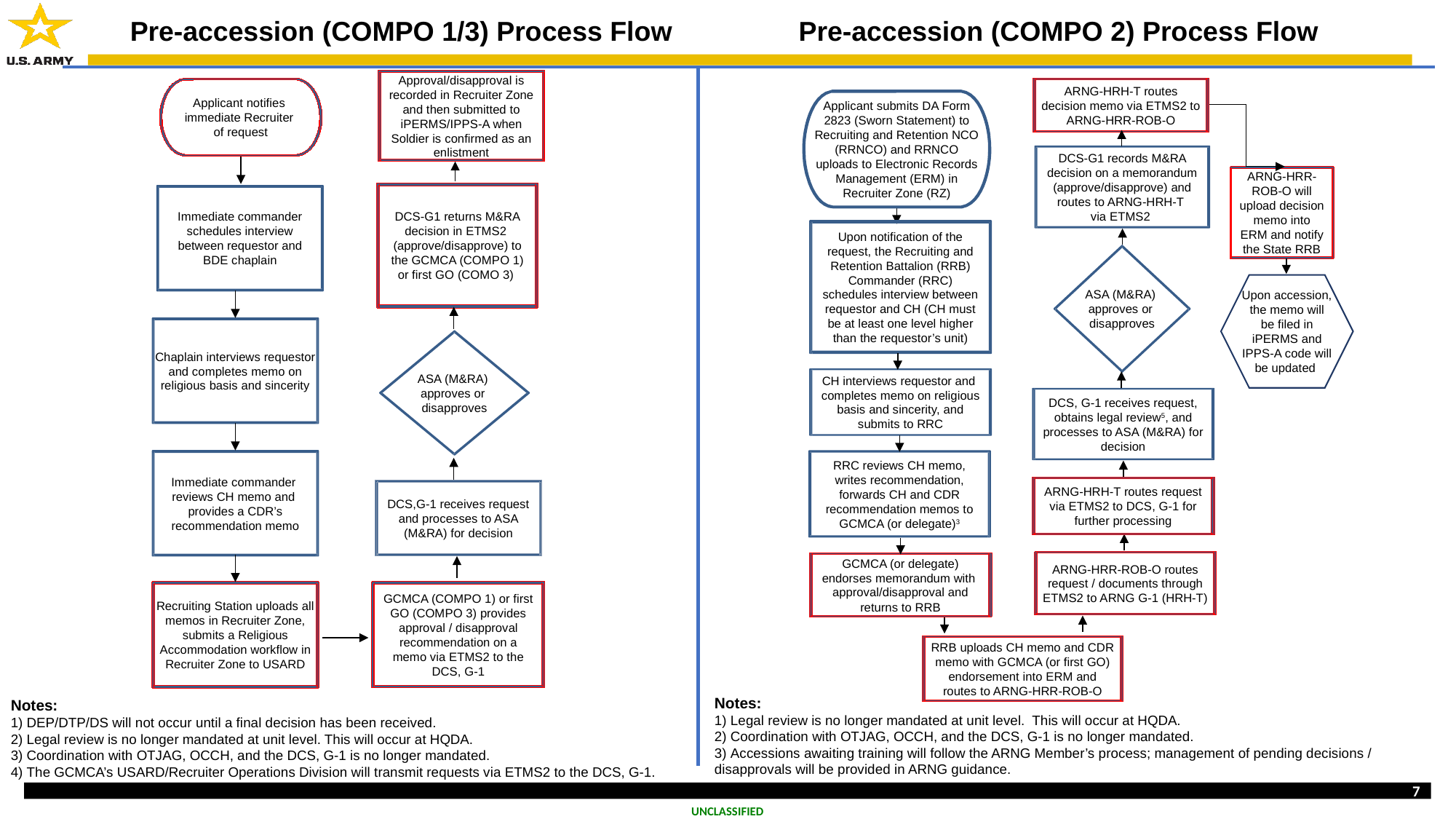

Pre-accession (COMPO 1/3) Process Flow
Pre-accession (COMPO 2) Process Flow
Approval/disapproval is recorded in Recruiter Zone and then submitted to iPERMS/IPPS-A when Soldier is confirmed as an enlistment
Applicant notifies
immediate Recruiter
of request
DCS-G1 returns M&RA decision in ETMS2  (approve/disapprove) to the GCMCA (COMPO 1) or first GO (COMO 3)
Immediate commander schedules interview between requestor and BDE chaplain
Chaplain interviews requestor and completes memo on religious basis and sincerity
ASA (M&RA)
approves or
disapproves
Immediate commander
reviews CH memo and
provides a CDR’s recommendation memo
DCS,G-1 receives request and processes to ASA (M&RA) for decision
GCMCA (COMPO 1) or first GO (COMPO 3) provides approval / disapproval recommendation on a memo via ETMS2 to the DCS, G-1
Recruiting Station uploads all memos in Recruiter Zone, submits a Religious Accommodation workflow in Recruiter Zone to USARD
ARNG-HRH-T routes decision memo via ETMS2 to
ARNG-HRR-ROB-O
Applicant submits DA Form 2823 (Sworn Statement) to Recruiting and Retention NCO (RRNCO) and RRNCO uploads to Electronic Records Management (ERM) in Recruiter Zone (RZ)
DCS-G1 records M&RA decision on a memorandum (approve/disapprove) and routes to ARNG-HRH-T
via ETMS2
ARNG-HRR-ROB-O will upload decision memo into ERM and notify the State RRB
Upon notification of the request, the Recruiting and Retention Battalion (RRB) Commander (RRC) schedules interview between requestor and CH (CH must be at least one level higher than the requestor’s unit)
ASA (M&RA)
approves or
disapproves
Upon accession, the memo will be filed in iPERMS and IPPS-A code will be updated
CH interviews requestor and  completes memo on religious basis and sincerity, and submits to RRC
DCS, G-1 receives request, obtains legal review5, and processes to ASA (M&RA) for decision
RRC reviews CH memo, writes recommendation, forwards CH and CDR recommendation memos to GCMCA (or delegate)3
ARNG-HRH-T routes request via ETMS2 to DCS, G-1 for further processing
ARNG-HRR-ROB-O routes request / documents through ETMS2 to ARNG G-1 (HRH-T)
GCMCA (or delegate) endorses memorandum with  approval/disapproval and returns to RRB
RRB uploads CH memo and CDR memo with GCMCA (or first GO) endorsement into ERM and routes to ARNG-HRR-ROB-O
Notes:
 Legal review is no longer mandated at unit level.  This will occur at HQDA.
 Coordination with OTJAG, OCCH, and the DCS, G-1 is no longer mandated.
 Accessions awaiting training will follow the ARNG Member’s process; management of pending decisions / disapprovals will be provided in ARNG guidance.
Notes:
 DEP/DTP/DS will not occur until a final decision has been received.
 Legal review is no longer mandated at unit level. This will occur at HQDA.
 Coordination with OTJAG, OCCH, and the DCS, G-1 is no longer mandated.
 The GCMCA’s USARD/Recruiter Operations Division will transmit requests via ETMS2 to the DCS, G-1.